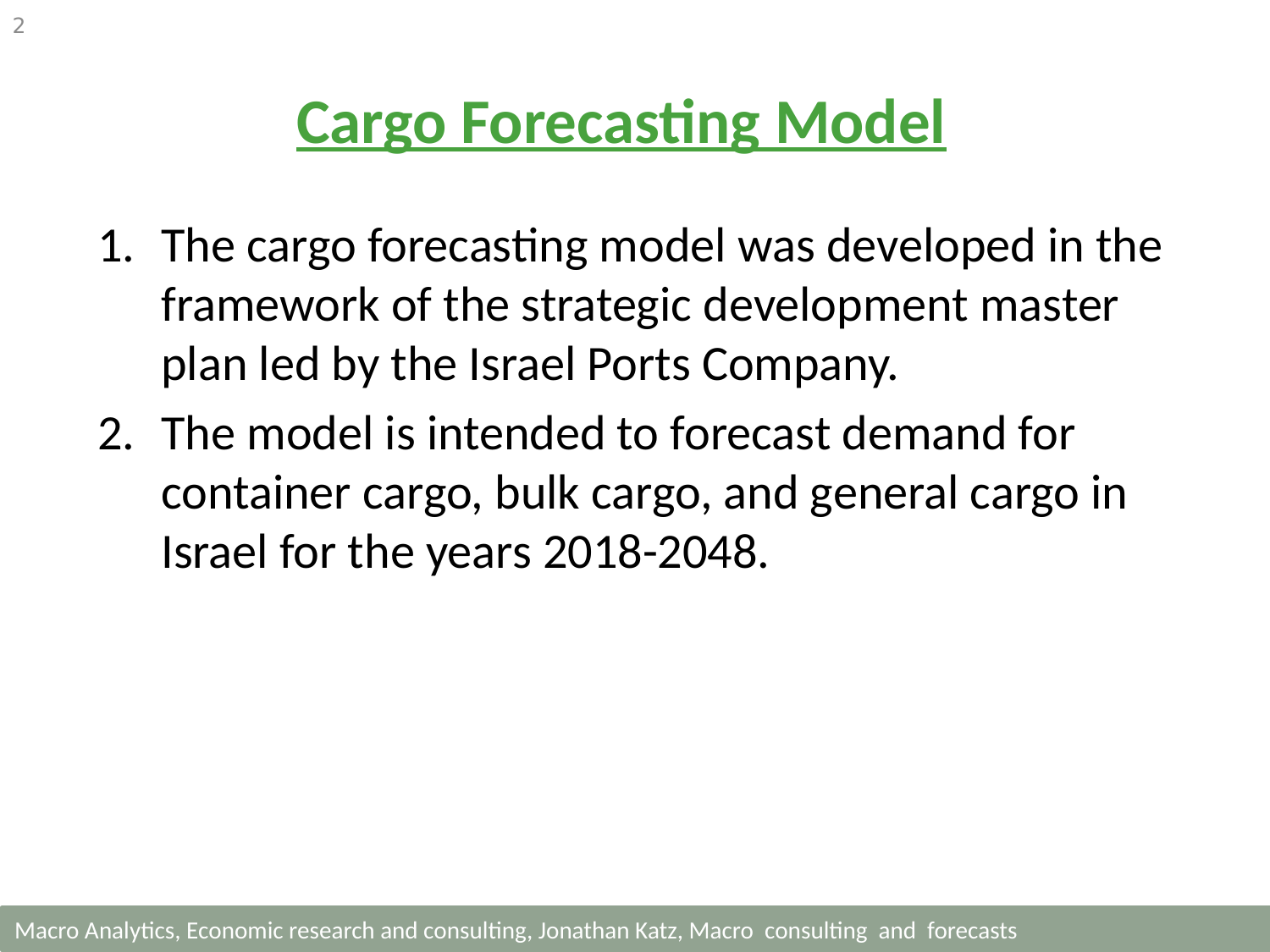

2
Cargo Forecasting Model
The cargo forecasting model was developed in the framework of the strategic development master plan led by the Israel Ports Company.
The model is intended to forecast demand for container cargo, bulk cargo, and general cargo in Israel for the years 2018-2048.